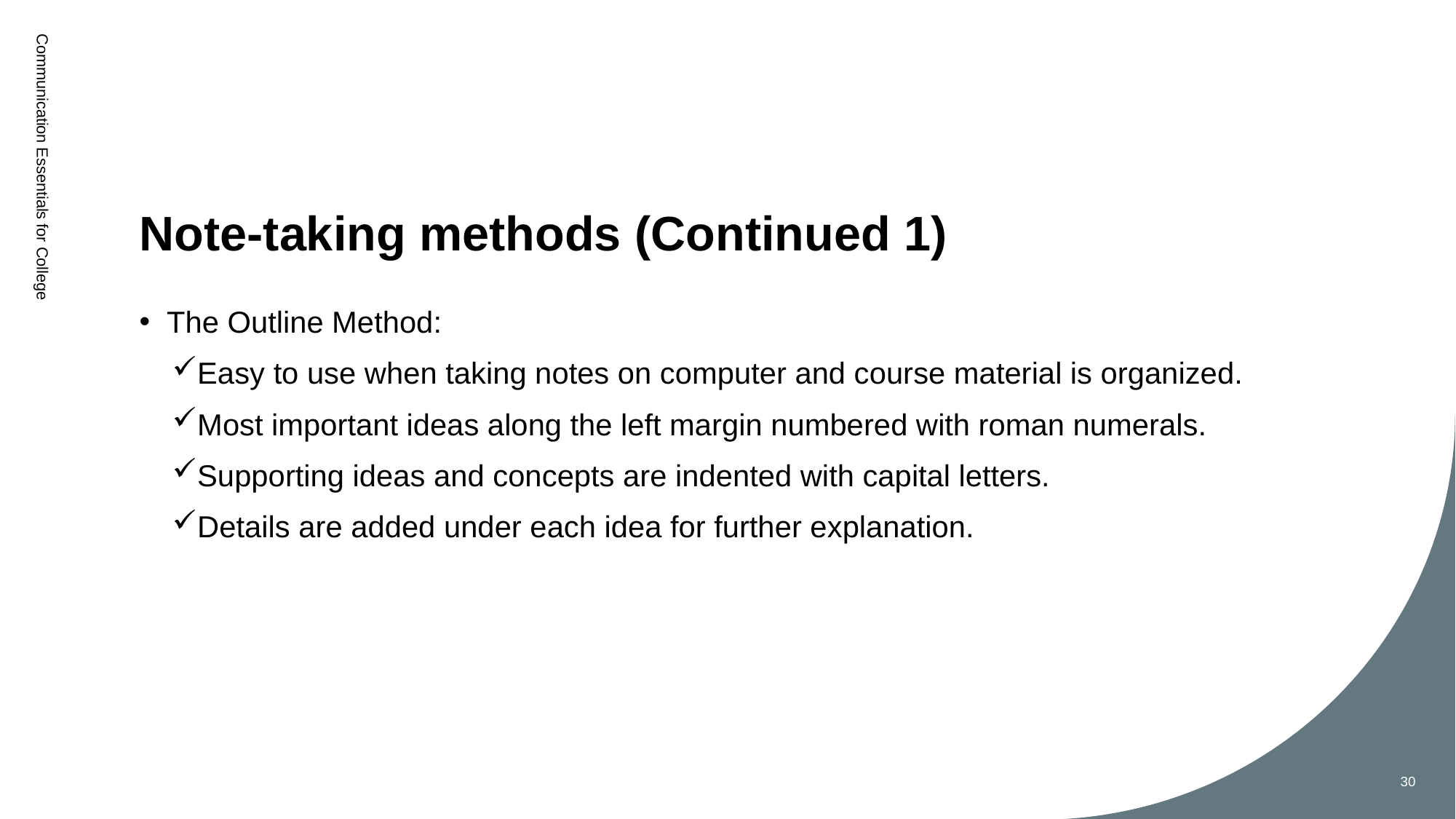

# Note-taking methods (Continued 1)
Communication Essentials for College
The Outline Method:
Easy to use when taking notes on computer and course material is organized.
Most important ideas along the left margin numbered with roman numerals.
Supporting ideas and concepts are indented with capital letters.
Details are added under each idea for further explanation.

30